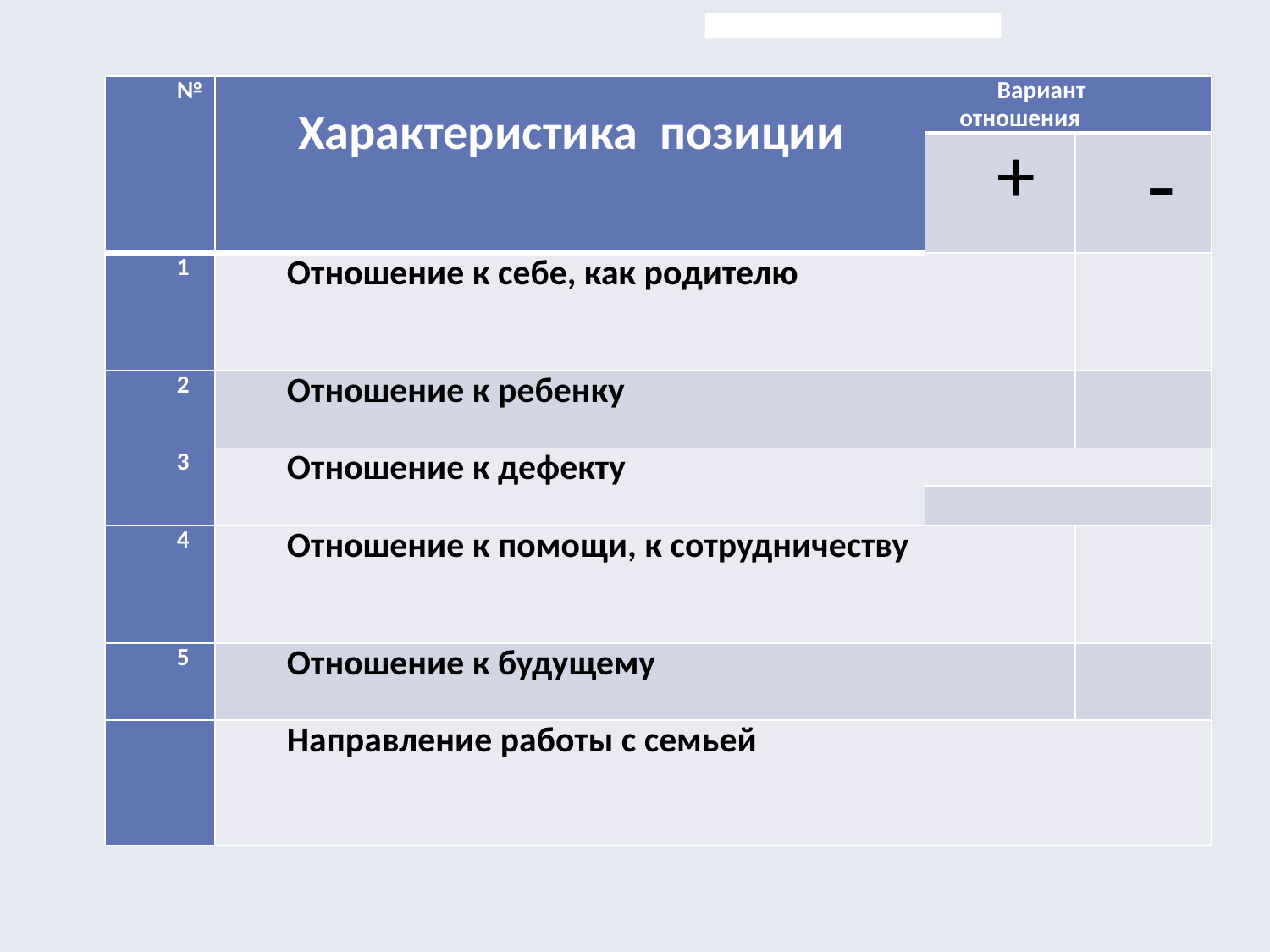

| № | Характеристика позиции | Вариант отношения |  |
| --- | --- | --- | --- |
|  |  | + | - |
| 1 | Отношение к себе, как родителю |  |  |
| 2 | Отношение к ребенку |  |  |
| 3 | Отношение к дефекту |  |  |
|  |  |  |  |
| 4 | Отношение к помощи, к сотрудничеству |  |  |
| 5 | Отношение к будущему |  |  |
|  | Направление работы с семьей |  |  |